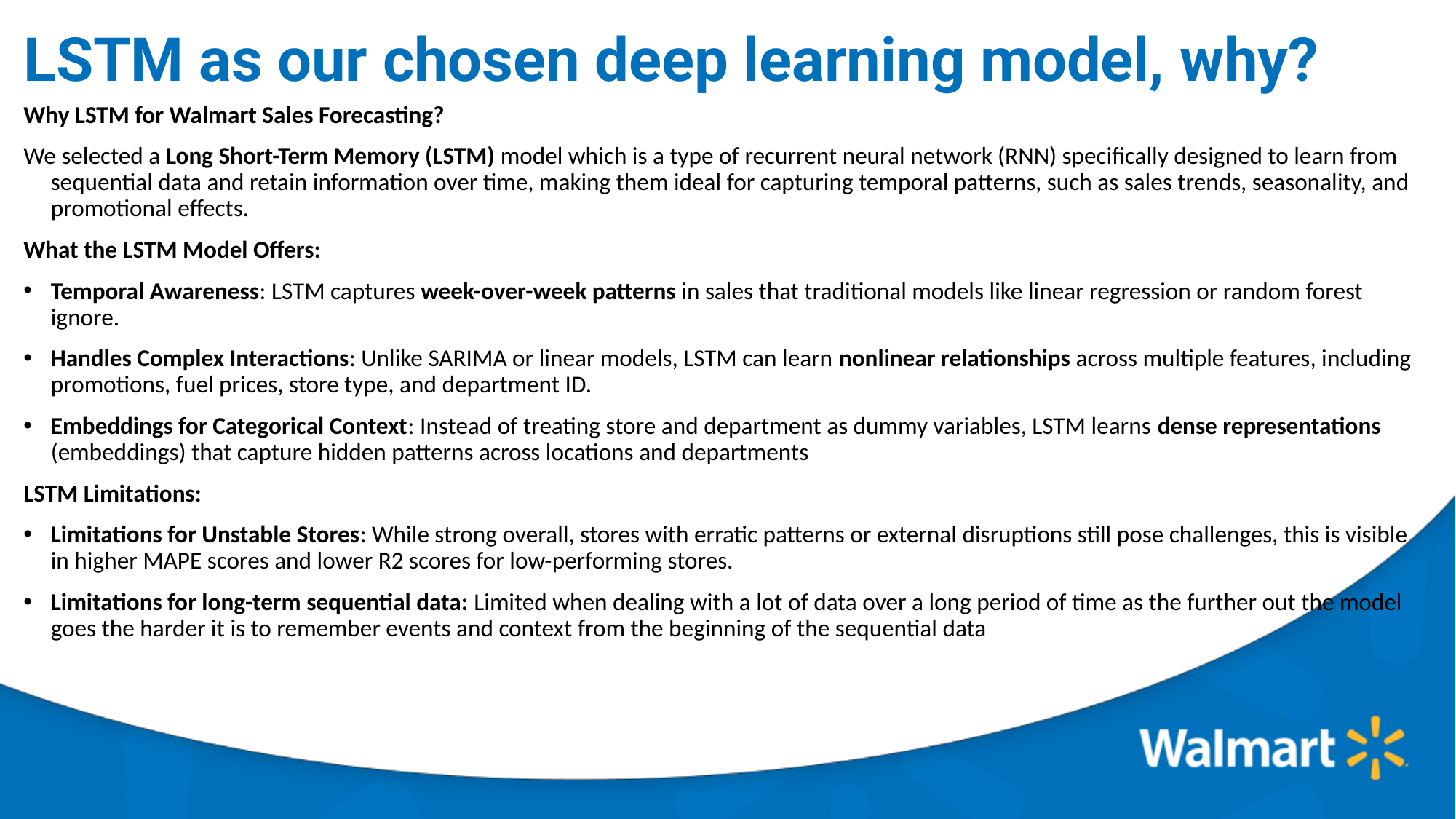

# LSTM as our chosen deep learning model, why?
Why LSTM for Walmart Sales Forecasting?
We selected a Long Short-Term Memory (LSTM) model which is a type of recurrent neural network (RNN) specifically designed to learn from sequential data and retain information over time, making them ideal for capturing temporal patterns, such as sales trends, seasonality, and promotional effects.
What the LSTM Model Offers:
Temporal Awareness: LSTM captures week-over-week patterns in sales that traditional models like linear regression or random forest ignore.
Handles Complex Interactions: Unlike SARIMA or linear models, LSTM can learn nonlinear relationships across multiple features, including promotions, fuel prices, store type, and department ID.
Embeddings for Categorical Context: Instead of treating store and department as dummy variables, LSTM learns dense representations (embeddings) that capture hidden patterns across locations and departments
LSTM Limitations:
Limitations for Unstable Stores: While strong overall, stores with erratic patterns or external disruptions still pose challenges, this is visible in higher MAPE scores and lower R2 scores for low-performing stores.
Limitations for long-term sequential data: Limited when dealing with a lot of data over a long period of time as the further out the model goes the harder it is to remember events and context from the beginning of the sequential data